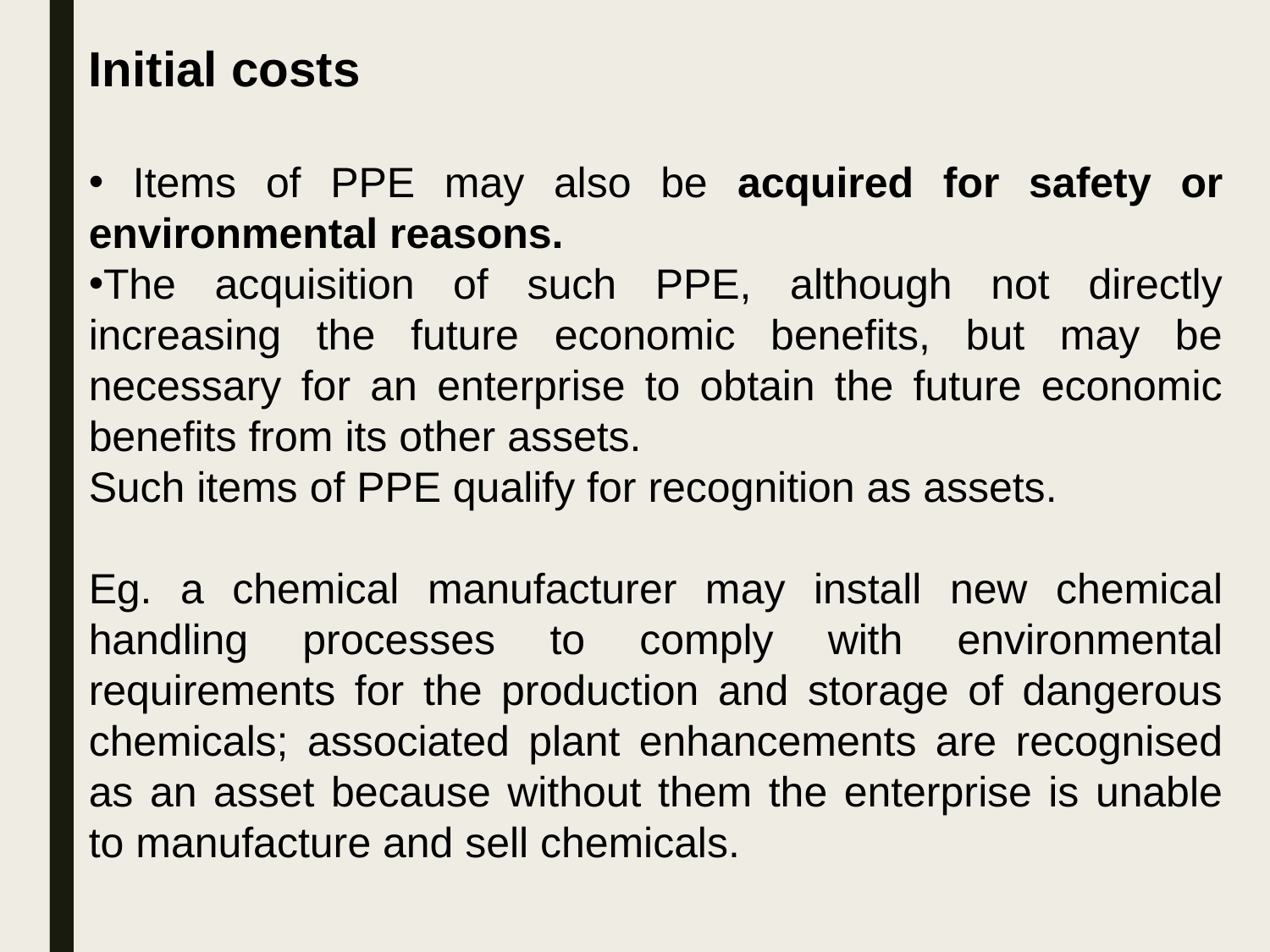

Initial costs

 Items of PPE may also be acquired for safety or environmental reasons.
The acquisition of such PPE, although not directly increasing the future economic benefits, but may be necessary for an enterprise to obtain the future economic benefits from its other assets.
Such items of PPE qualify for recognition as assets.

Eg. a chemical manufacturer may install new chemical handling processes to comply with environmental requirements for the production and storage of dangerous chemicals; associated plant enhancements are recognised as an asset because without them the enterprise is unable to manufacture and sell chemicals.